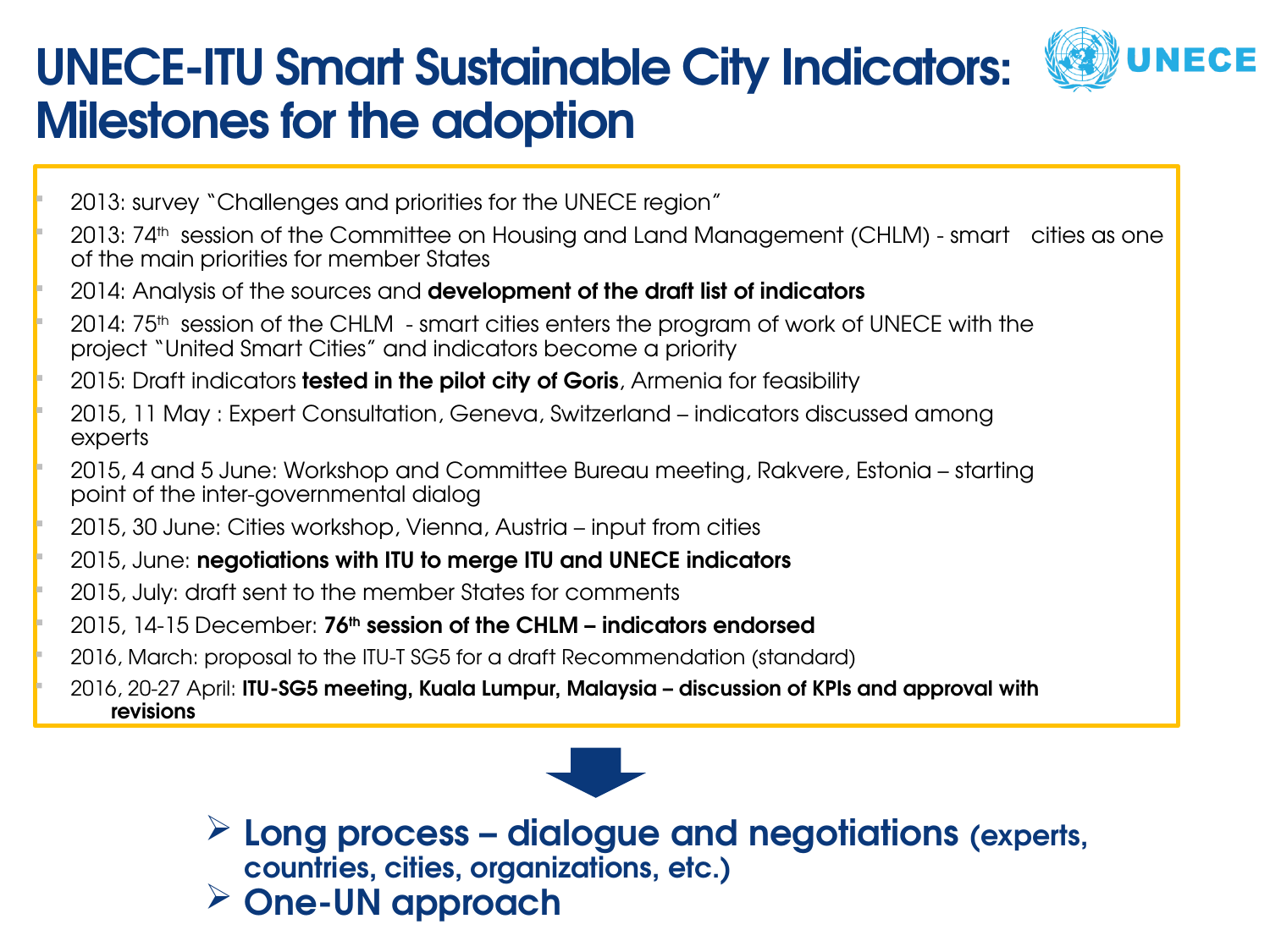

# UNECE-ITU Smart Sustainable City Indicators: Milestones for the adoption

2013: survey “Challenges and priorities for the UNECE region”
2013: 74th  session of the Committee on Housing and Land Management (CHLM) - smart 	cities as one of the main priorities for member States
2014: Analysis of the sources and development of the draft list of indicators
2014: 75th  session of the CHLM  - smart cities enters the program of work of UNECE with the          	project “United Smart Cities” and indicators become a priority
2015: Draft indicators tested in the pilot city of Goris, Armenia for feasibility
2015, 11 May : Expert Consultation, Geneva, Switzerland – indicators discussed among 		             experts
2015, 4 and 5 June: Workshop and Committee Bureau meeting, Rakvere, Estonia – starting 			   point of the inter-governmental dialog
2015, 30 June: Cities workshop, Vienna, Austria – input from cities
2015, June: negotiations with ITU to merge ITU and UNECE indicators
2015, July: draft sent to the member States for comments
2015, 14-15 December: 76th session of the CHLM – indicators endorsed
2016, March: proposal to the ITU-T SG5 for a draft Recommendation (standard)
2016, 20-27 April: ITU-SG5 meeting, Kuala Lumpur, Malaysia – discussion of KPIs and approval with 		               revisions

Long process – dialogue and negotiations (experts, countries, cities, organizations, etc.)
One-UN approach